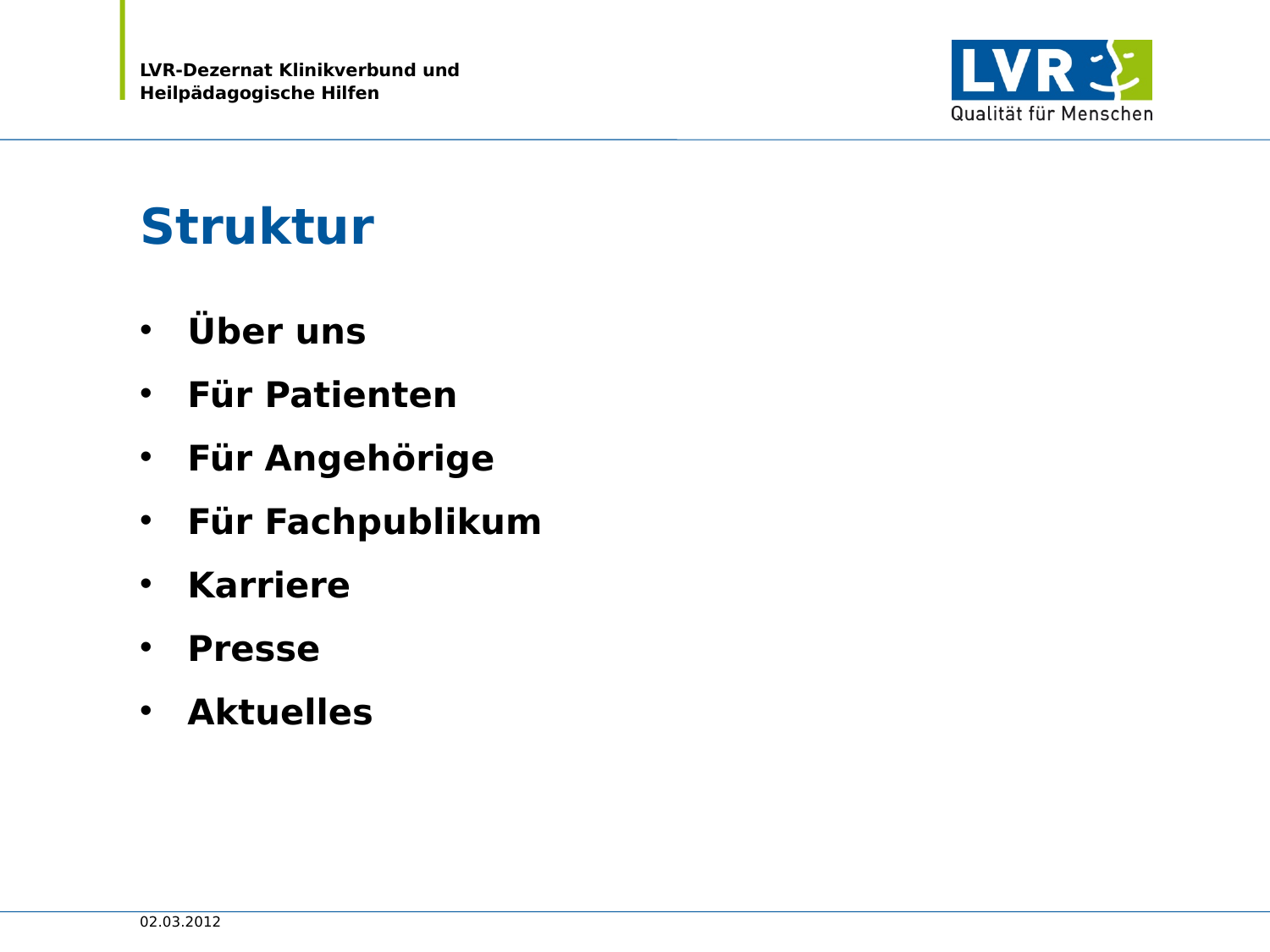

# Struktur
Über uns
Für Patienten
Für Angehörige
Für Fachpublikum
Karriere
Presse
Aktuelles
02.03.2012